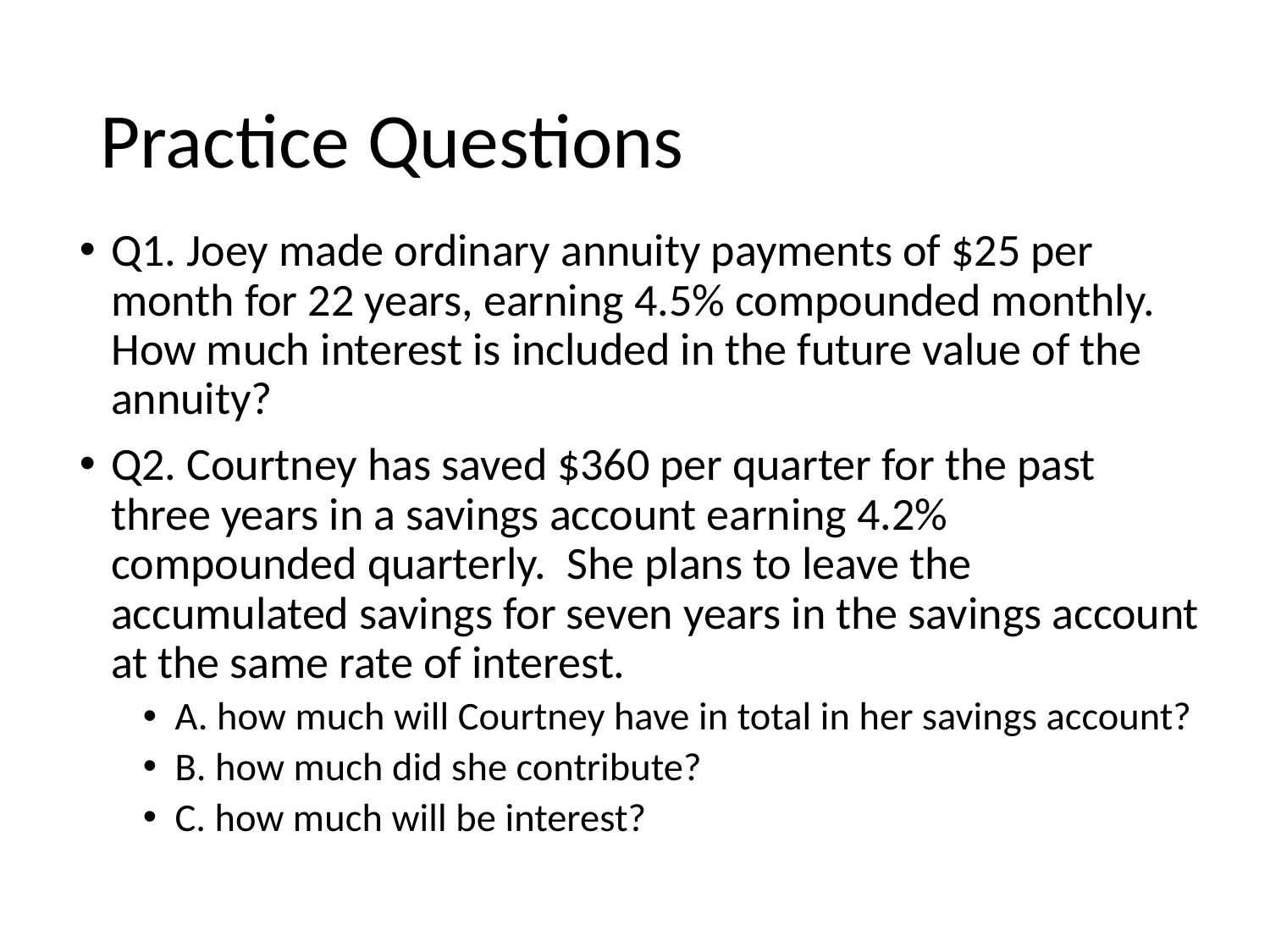

# Practice Questions
Q1. Joey made ordinary annuity payments of $25 per month for 22 years, earning 4.5% compounded monthly.  How much interest is included in the future value of the annuity?
Q2. Courtney has saved $360 per quarter for the past three years in a savings account earning 4.2% compounded quarterly.  She plans to leave the accumulated savings for seven years in the savings account at the same rate of interest.
A. how much will Courtney have in total in her savings account?
B. how much did she contribute?
C. how much will be interest?